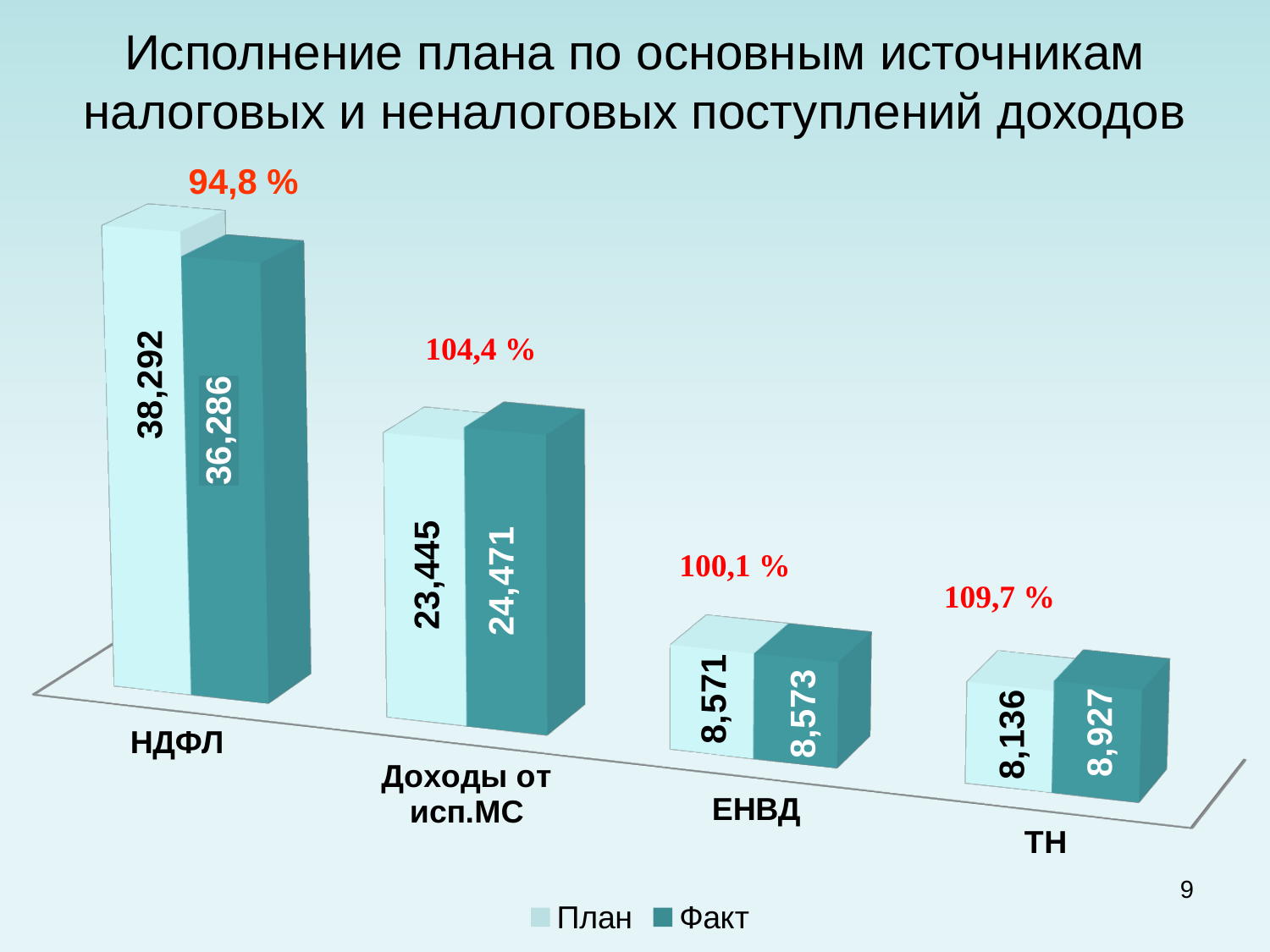

# Исполнение плана по основным источникам налоговых и неналоговых поступлений доходов
94,8 %

[unsupported chart]

9